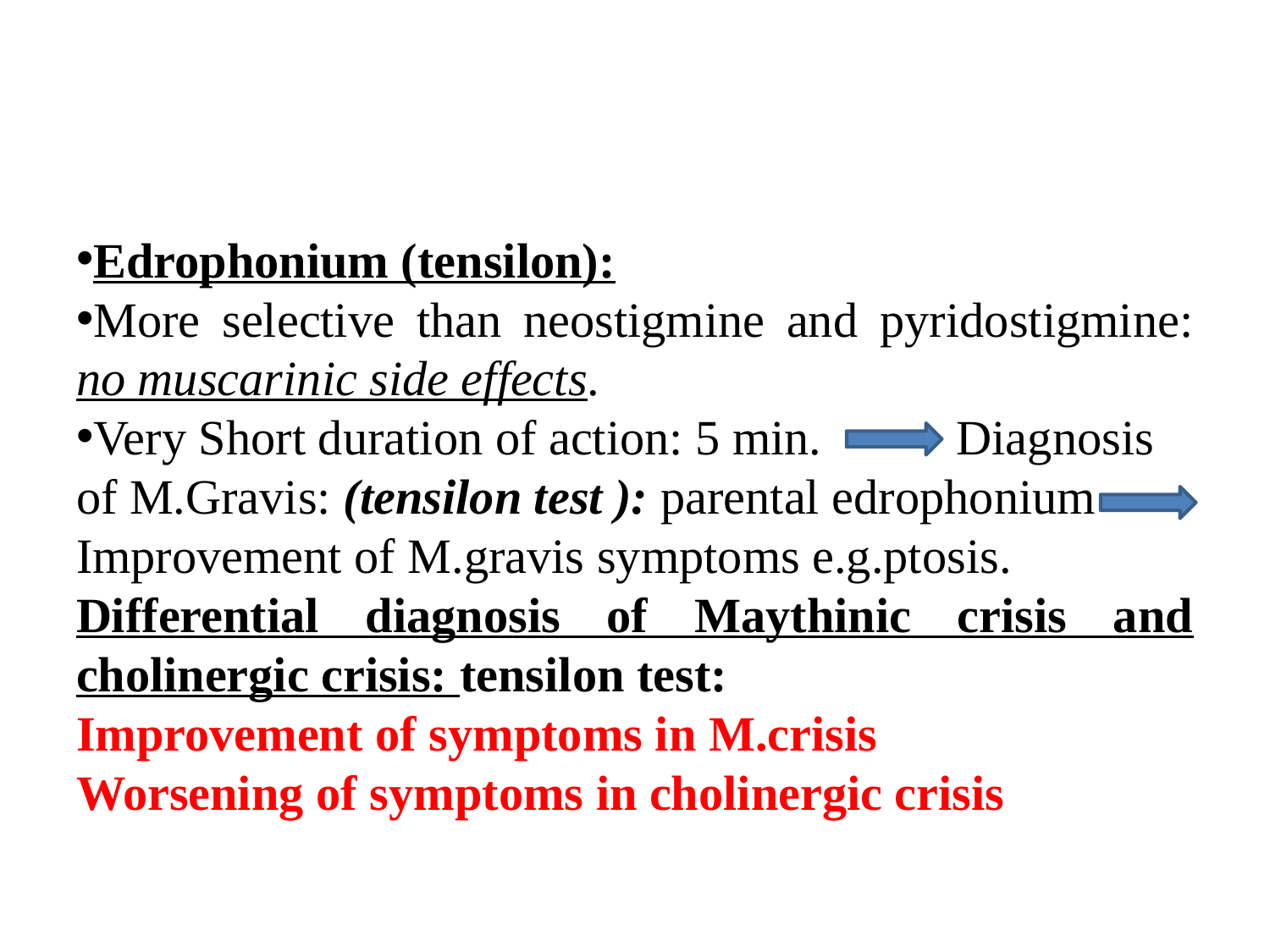

#
Edrophonium (tensilon):
More selective than neostigmine and pyridostigmine: no muscarinic side effects.
Very Short duration of action: 5 min.           Diagnosis
of M.Gravis: (tensilon test ): parental edrophonium
Improvement of M.gravis symptoms e.g.ptosis.
Differential diagnosis of Maythinic crisis and cholinergic crisis: tensilon test:
Improvement of symptoms in M.crisis
Worsening of symptoms in cholinergic crisis